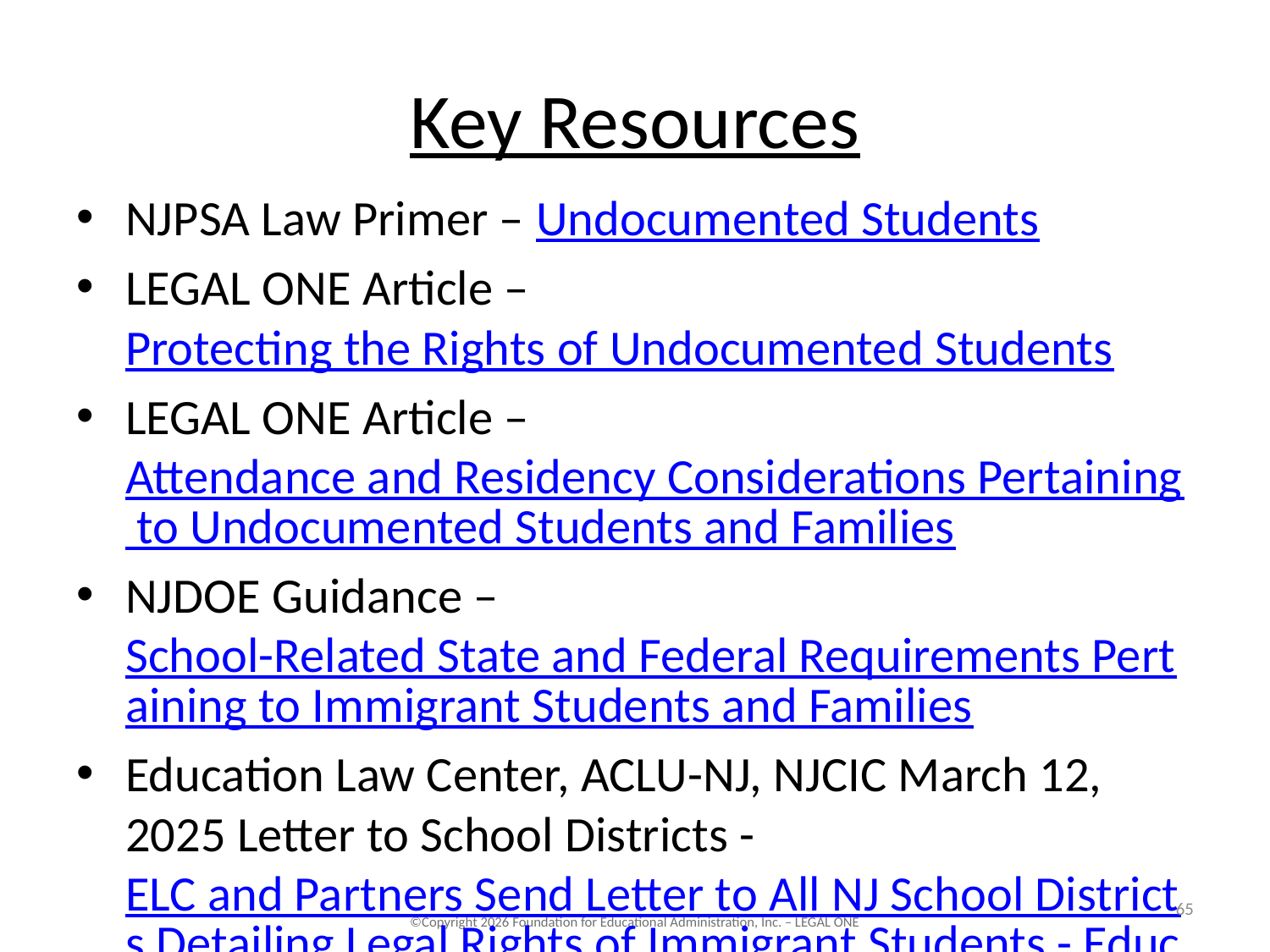

# Key Resources
NJPSA Law Primer – Undocumented Students
LEGAL ONE Article – Protecting the Rights of Undocumented Students
LEGAL ONE Article –  Attendance and Residency Considerations Pertaining to Undocumented Students and Families
NJDOE Guidance – School-Related State and Federal Requirements Pertaining to Immigrant Students and Families
Education Law Center, ACLU-NJ, NJCIC March 12, 2025 Letter to School Districts - ELC and Partners Send Letter to All NJ School Districts Detailing Legal Rights of Immigrant Students - Education Law Center
NJ ACLU Guidance – Immigrant Rights
65